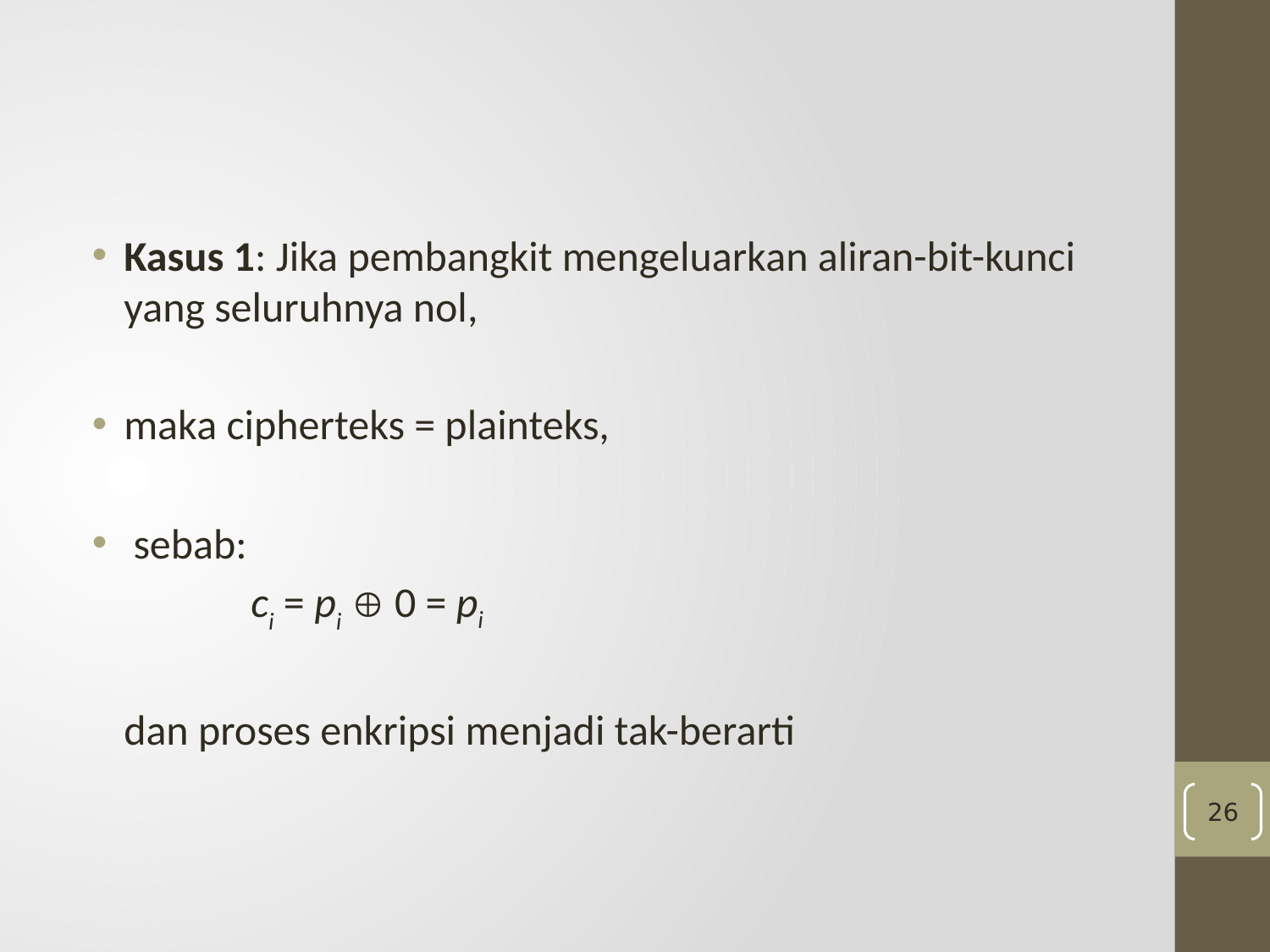

#
Kasus 1: Jika pembangkit mengeluarkan aliran-bit-kunci yang seluruhnya nol,

maka cipherteks = plainteks,

 sebab:
		ci = pi ⊕ 0 = pi

	dan proses enkripsi menjadi tak-berarti
26